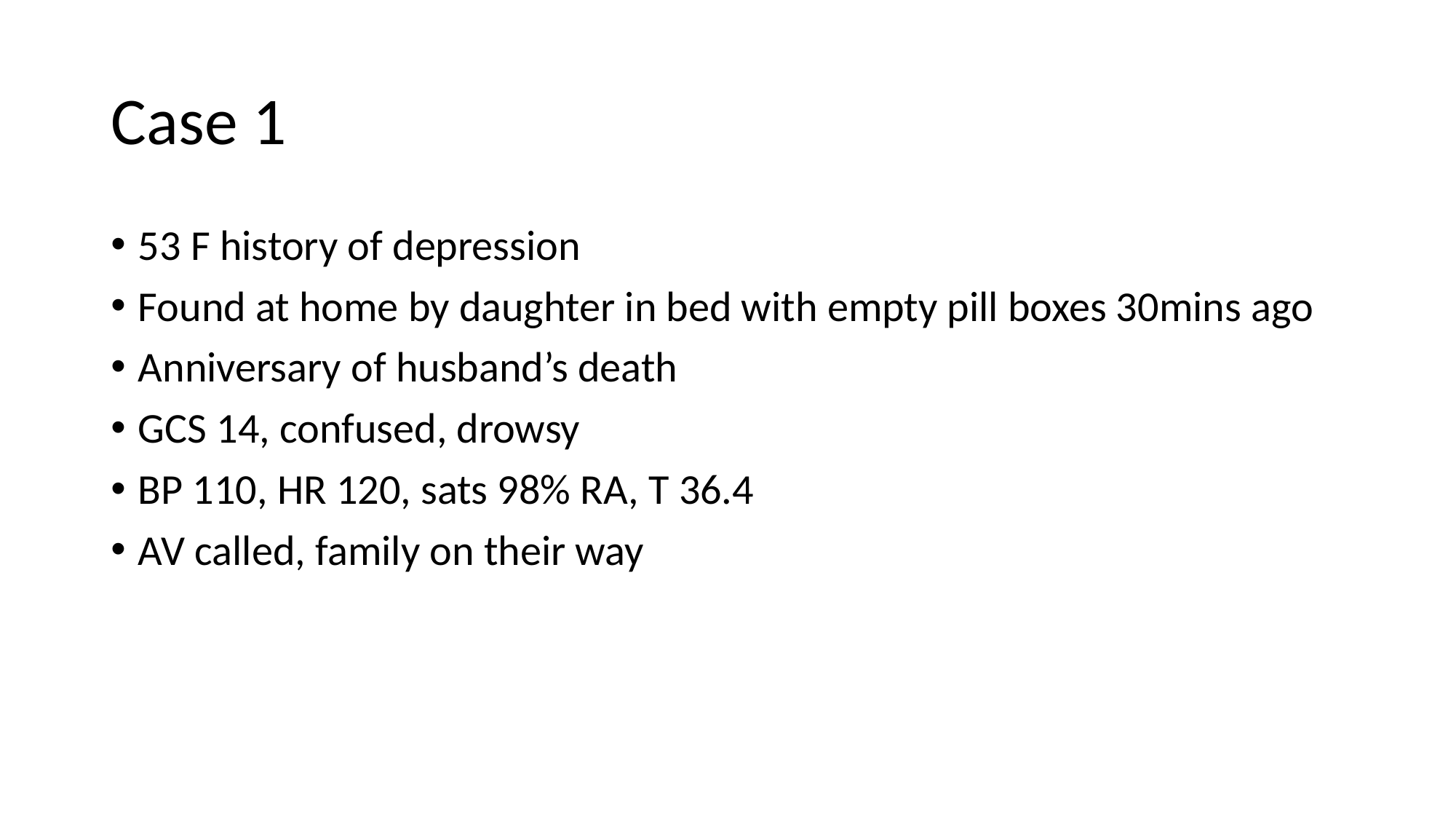

# Case 1
53 F history of depression
Found at home by daughter in bed with empty pill boxes 30mins ago
Anniversary of husband’s death
GCS 14, confused, drowsy
BP 110, HR 120, sats 98% RA, T 36.4
AV called, family on their way